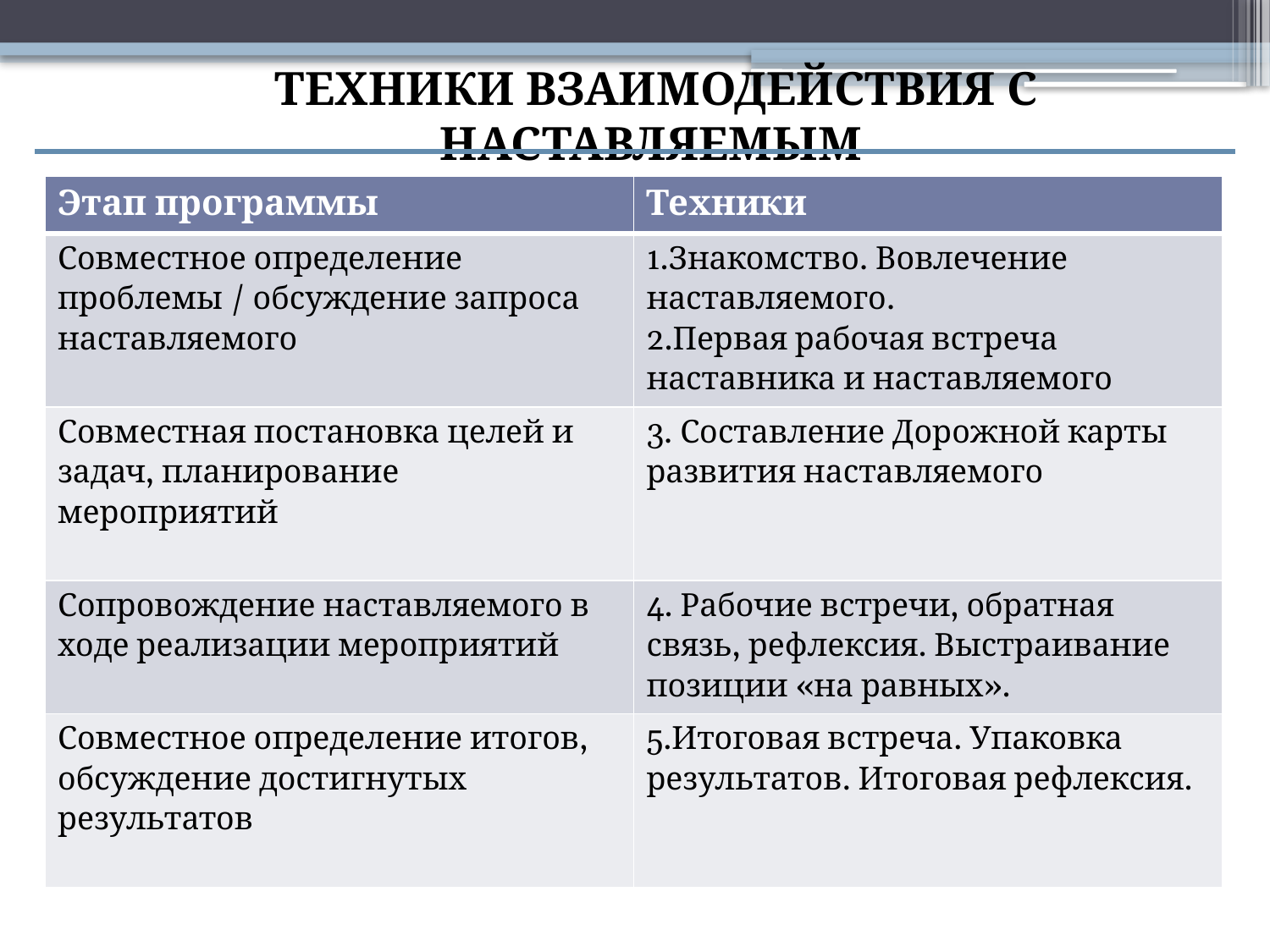

техники взаимодействия с наставляемым
| Этап программы | Техники |
| --- | --- |
| Совместное определение проблемы / обсуждение запроса наставляемого | 1.Знакомство. Вовлечение наставляемого. 2.Первая рабочая встреча наставника и наставляемого |
| Совместная постановка целей и задач, планирование мероприятий | 3. Составление Дорожной карты развития наставляемого |
| Сопровождение наставляемого в ходе реализации мероприятий | 4. Рабочие встречи, обратная связь, рефлексия. Выстраивание позиции «на равных». |
| Совместное определение итогов, обсуждение достигнутых результатов | 5.Итоговая встреча. Упаковка результатов. Итоговая рефлексия. |